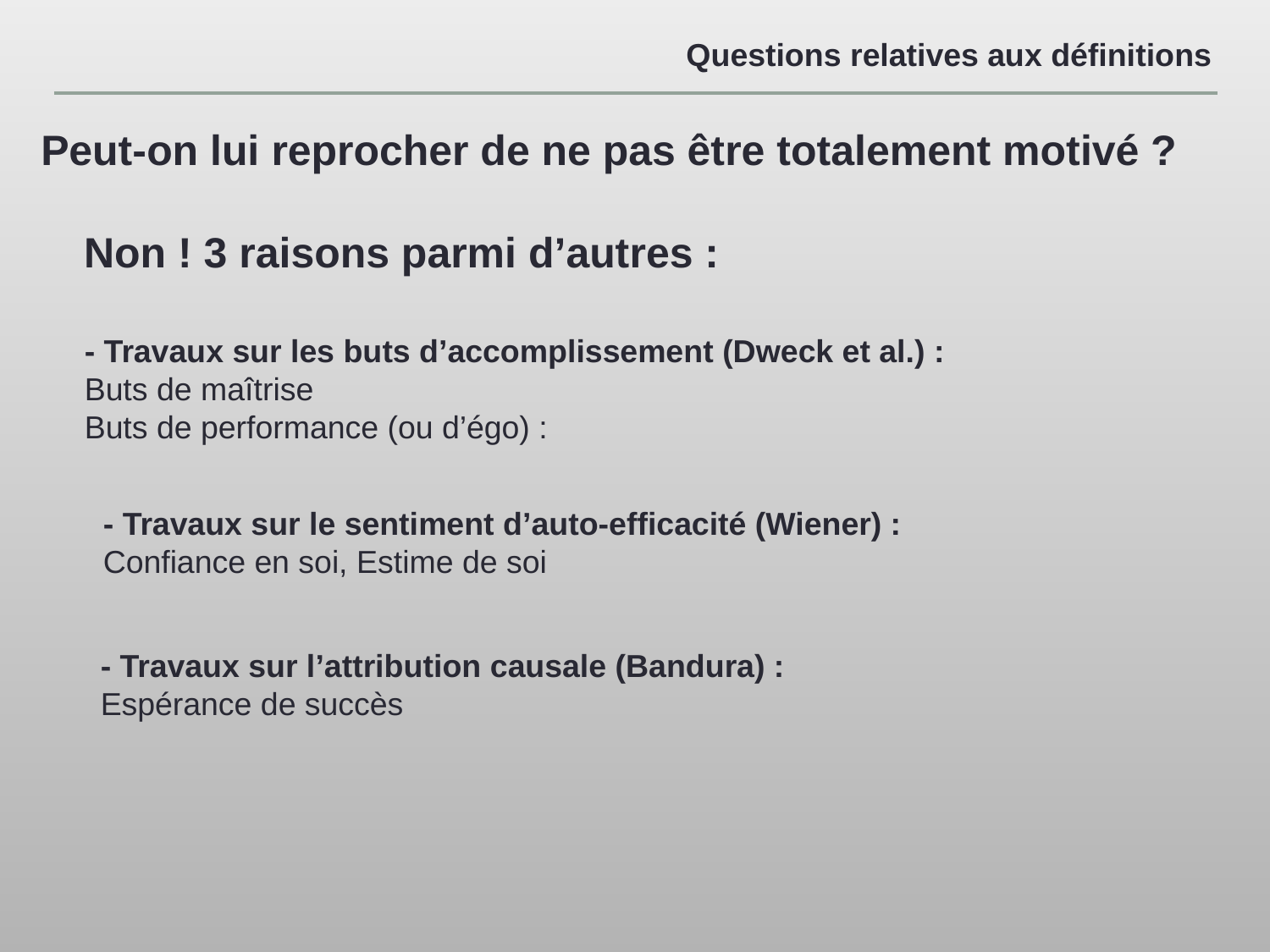

Questions relatives aux définitions
Peut-on lui reprocher de ne pas être totalement motivé ?
Non ! 3 raisons parmi d’autres :
- Travaux sur les buts d’accomplissement (Dweck et al.) :
Buts de maîtrise
Buts de performance (ou d’égo) :
- Travaux sur le sentiment d’auto-efficacité (Wiener) :
Confiance en soi, Estime de soi
- Travaux sur l’attribution causale (Bandura) :
Espérance de succès